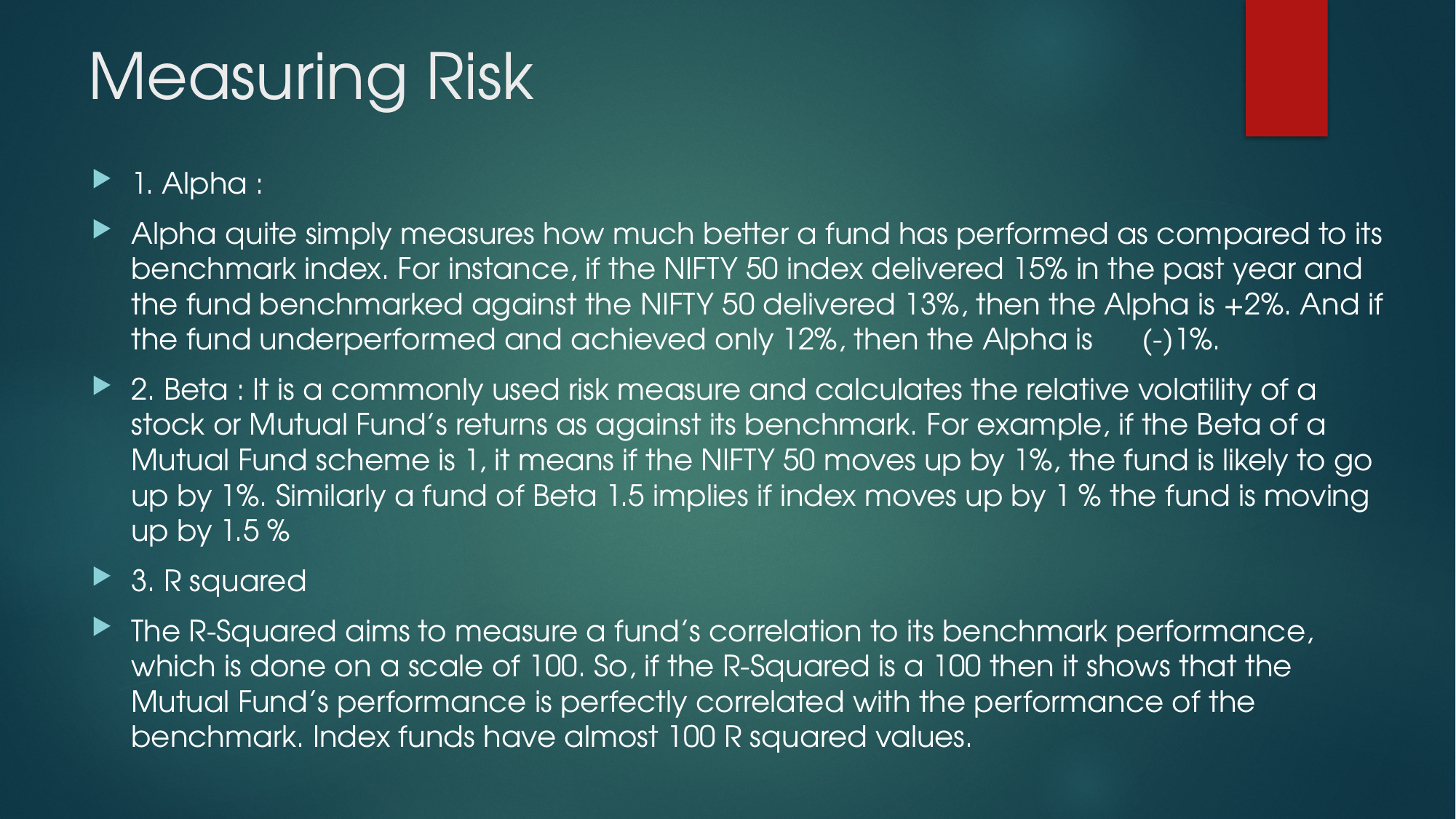

# Measuring Risk
1. Alpha :
Alpha quite simply measures how much better a fund has performed as compared to its benchmark index. For instance, if the NIFTY 50 index delivered 15% in the past year and the fund benchmarked against the NIFTY 50 delivered 13%, then the Alpha is +2%. And if the fund underperformed and achieved only 12%, then the Alpha is      (-)1%.
2. Beta : It is a commonly used risk measure and calculates the relative volatility of a stock or Mutual Fund’s returns as against its benchmark. For example, if the Beta of a Mutual Fund scheme is 1, it means if the NIFTY 50 moves up by 1%, the fund is likely to go up by 1%. Similarly a fund of Beta 1.5 implies if index moves up by 1 % the fund is moving up by 1.5 %
3. R squared
The R-Squared aims to measure a fund’s correlation to its benchmark performance, which is done on a scale of 100. So, if the R-Squared is a 100 then it shows that the Mutual Fund’s performance is perfectly correlated with the performance of the benchmark. Index funds have almost 100 R squared values.